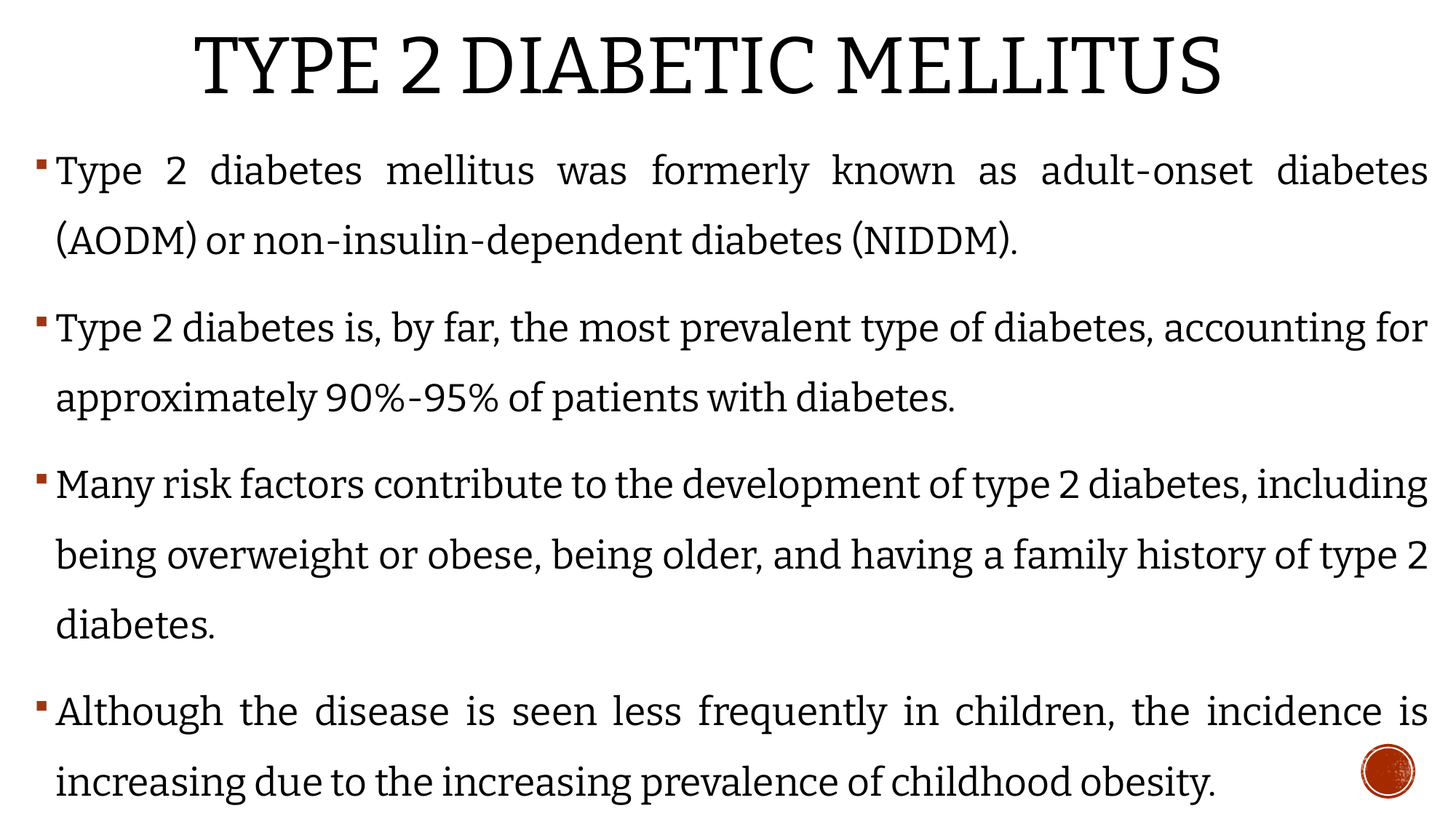

# Type 2 diabetic mellitus
Type 2 diabetes mellitus was formerly known as adult-onset diabetes (AODM) or non-insulin-dependent diabetes (NIDDM).
Type 2 diabetes is, by far, the most prevalent type of diabetes, accounting for approximately 90%-95% of patients with diabetes.
Many risk factors contribute to the development of type 2 diabetes, including being overweight or obese, being older, and having a family history of type 2 diabetes.
Although the disease is seen less frequently in children, the incidence is increasing due to the increasing prevalence of childhood obesity.